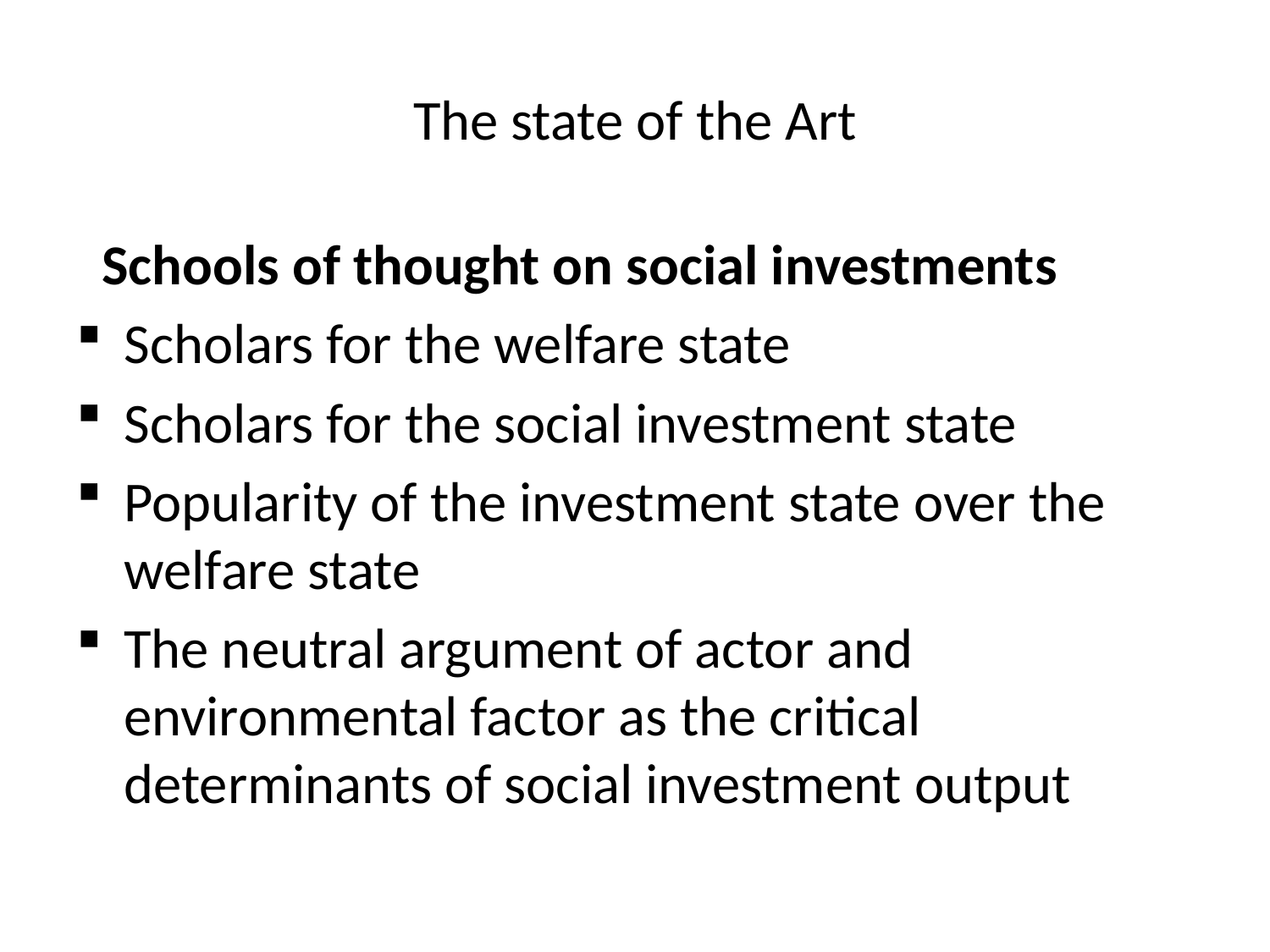

# The state of the Art
  Schools of thought on social investments
Scholars for the welfare state
Scholars for the social investment state
Popularity of the investment state over the welfare state
The neutral argument of actor and environmental factor as the critical determinants of social investment output